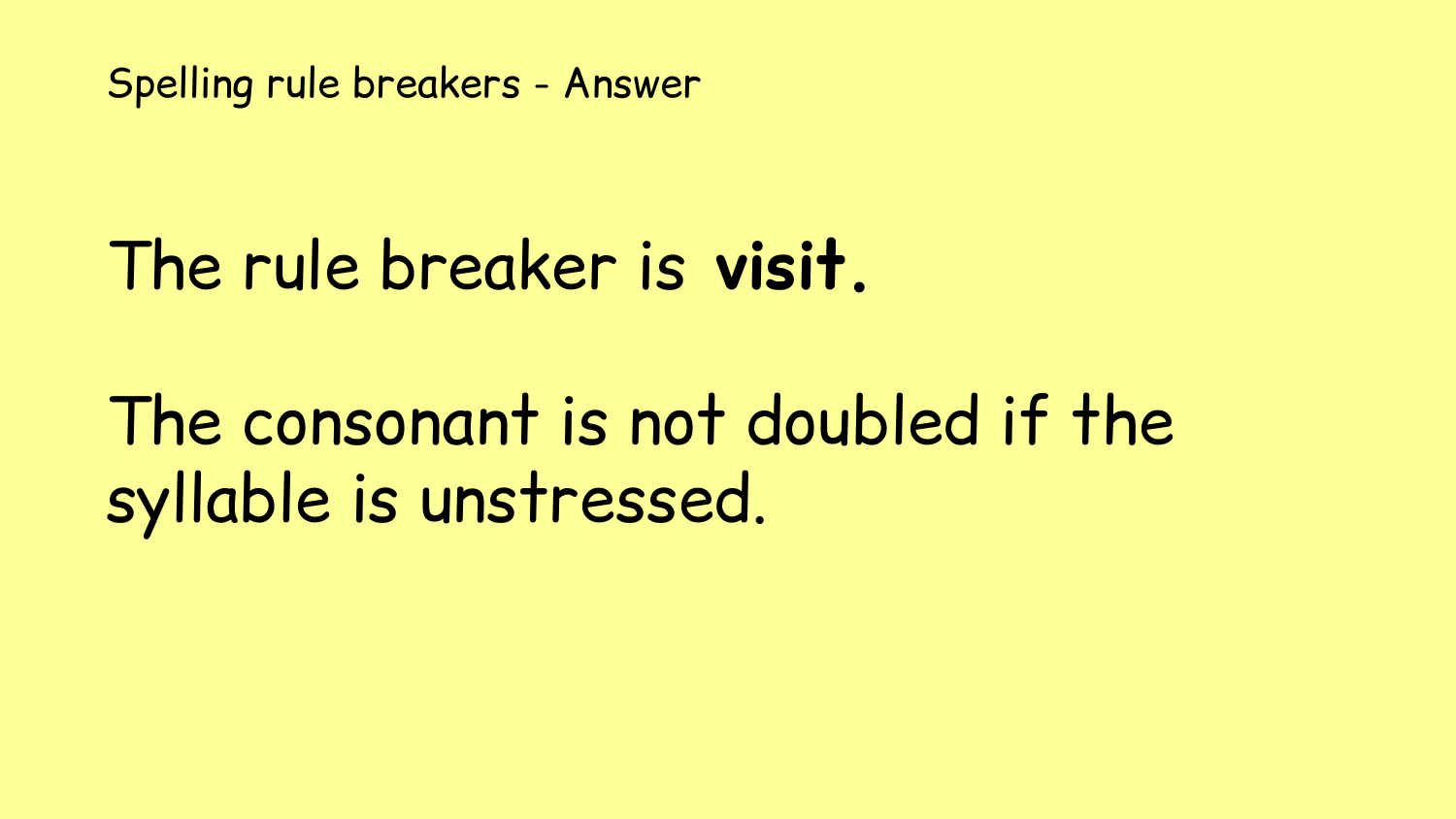

Spelling rule breakers - Answer
The rule breaker is visit.

The consonant is not doubled if the syllable is unstressed.